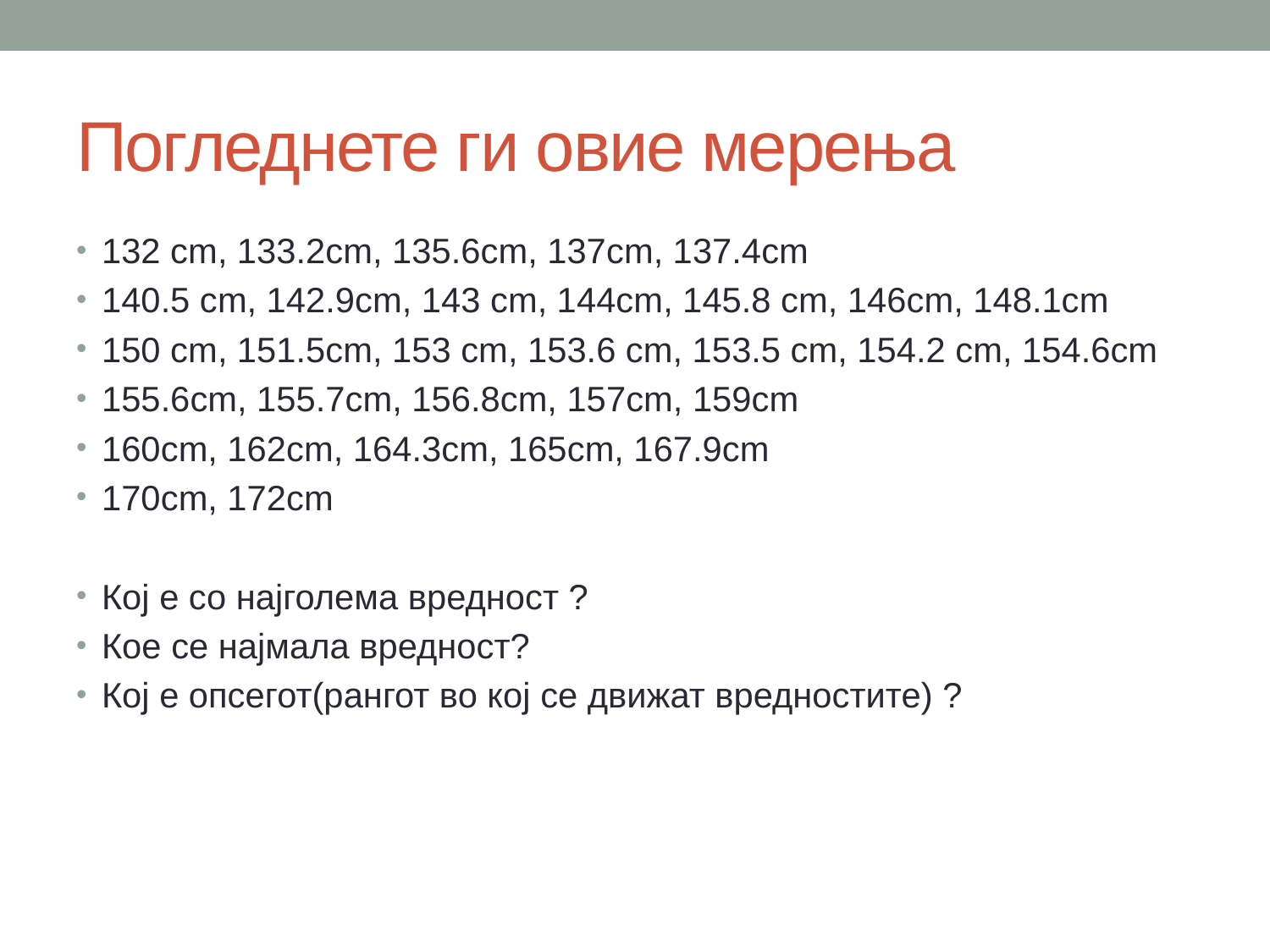

# Погледнете ги овие мерења
132 cm, 133.2cm, 135.6cm, 137cm, 137.4cm
140.5 cm, 142.9cm, 143 cm, 144cm, 145.8 cm, 146cm, 148.1cm
150 cm, 151.5cm, 153 cm, 153.6 cm, 153.5 cm, 154.2 cm, 154.6cm
155.6cm, 155.7cm, 156.8cm, 157cm, 159cm
160cm, 162cm, 164.3cm, 165cm, 167.9cm
170cm, 172cm

Кој е со најголема вредност ?
Кое се најмала вредност?
Кој е опсегот(рангот во кој се движат вредностите) ?